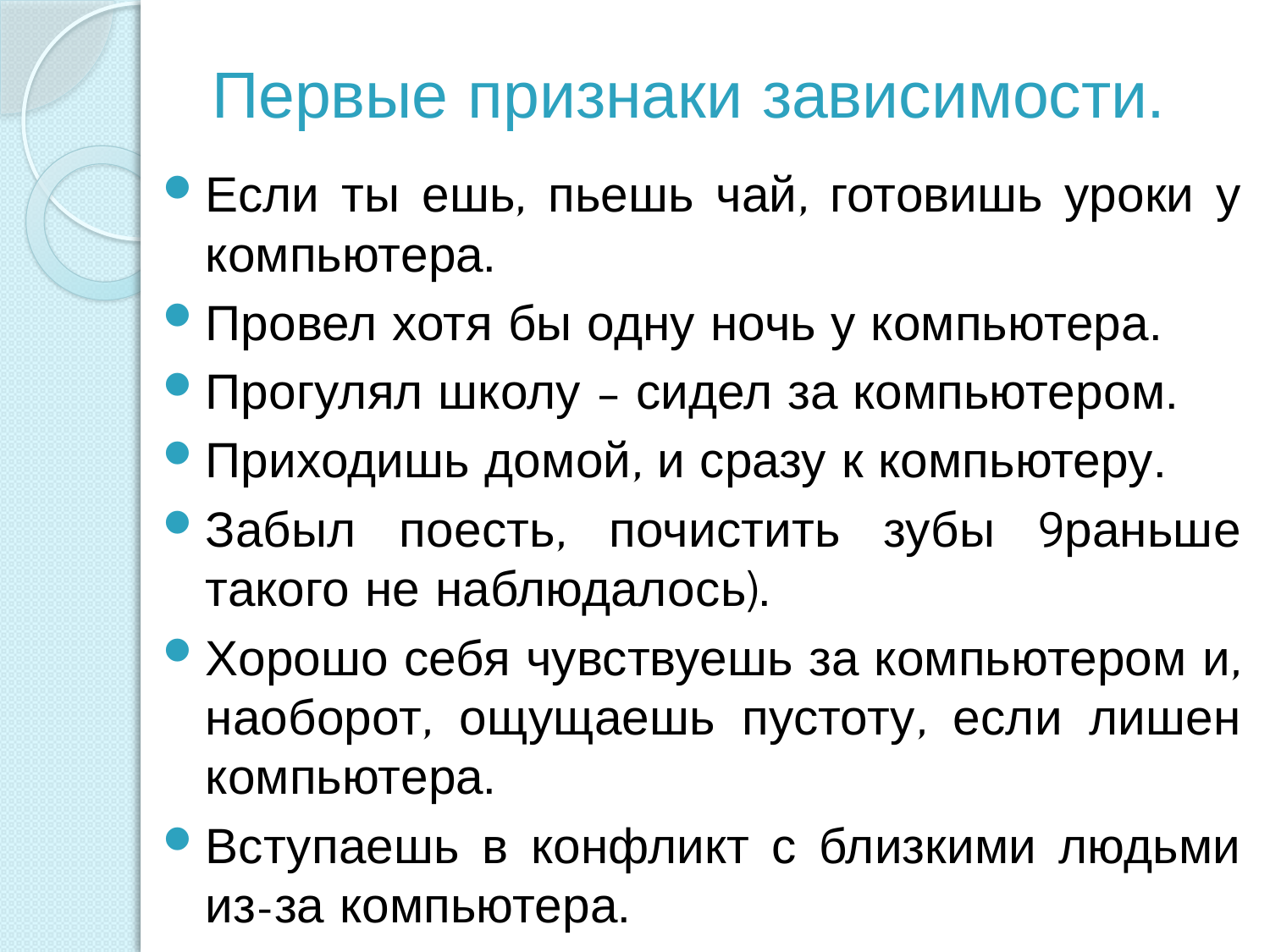

# Первые признаки зависимости.
Если ты ешь, пьешь чай, готовишь уроки у компьютера.
Провел хотя бы одну ночь у компьютера.
Прогулял школу – сидел за компьютером.
Приходишь домой, и сразу к компьютеру.
Забыл поесть, почистить зубы 9раньше такого не наблюдалось).
Хорошо себя чувствуешь за компьютером и, наоборот, ощущаешь пустоту, если лишен компьютера.
Вступаешь в конфликт с близкими людьми из-за компьютера.